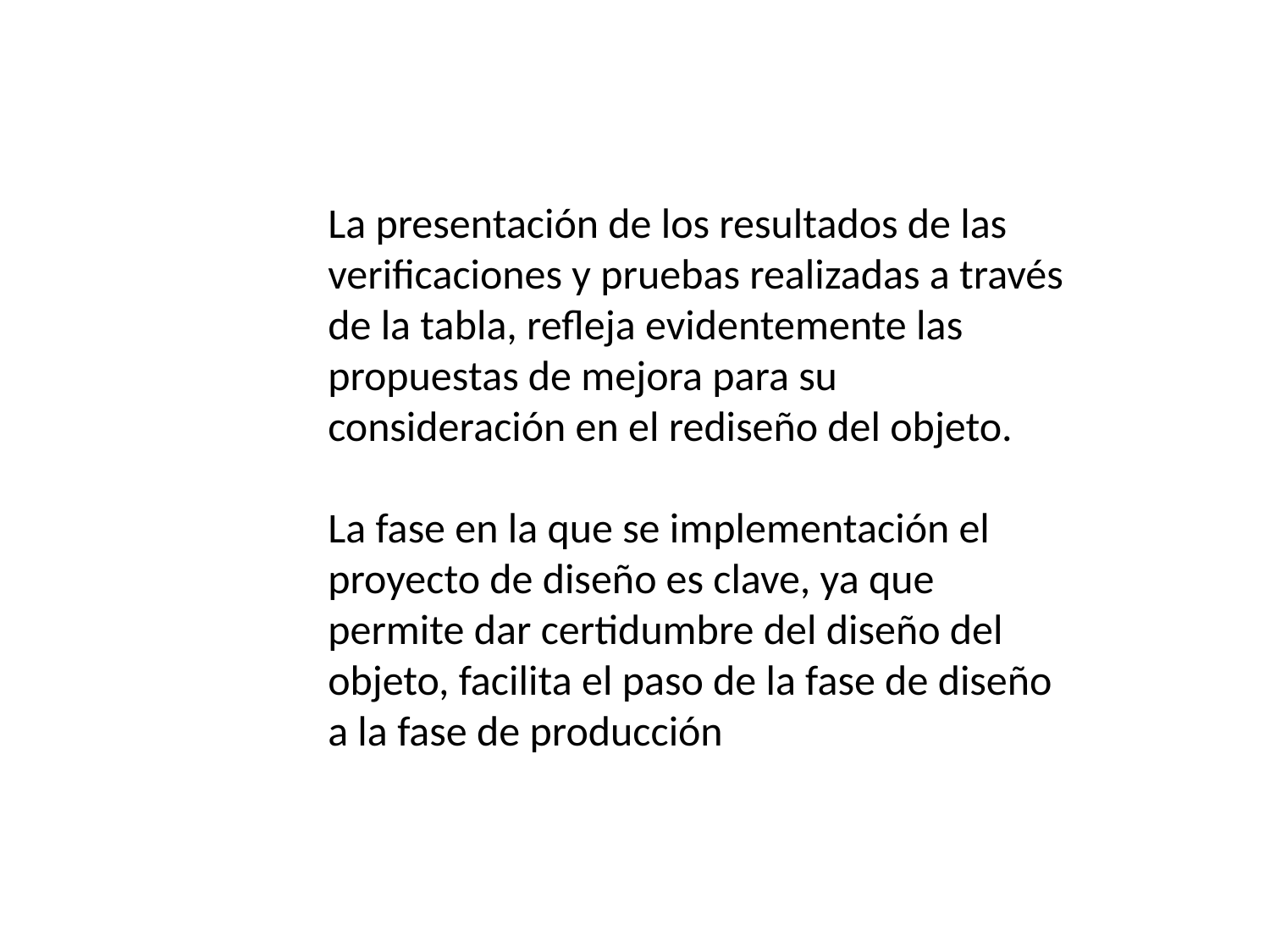

La presentación de los resultados de las verificaciones y pruebas realizadas a través de la tabla, refleja evidentemente las propuestas de mejora para su consideración en el rediseño del objeto.

La fase en la que se implementación el proyecto de diseño es clave, ya que permite dar certidumbre del diseño del objeto, facilita el paso de la fase de diseño a la fase de producción